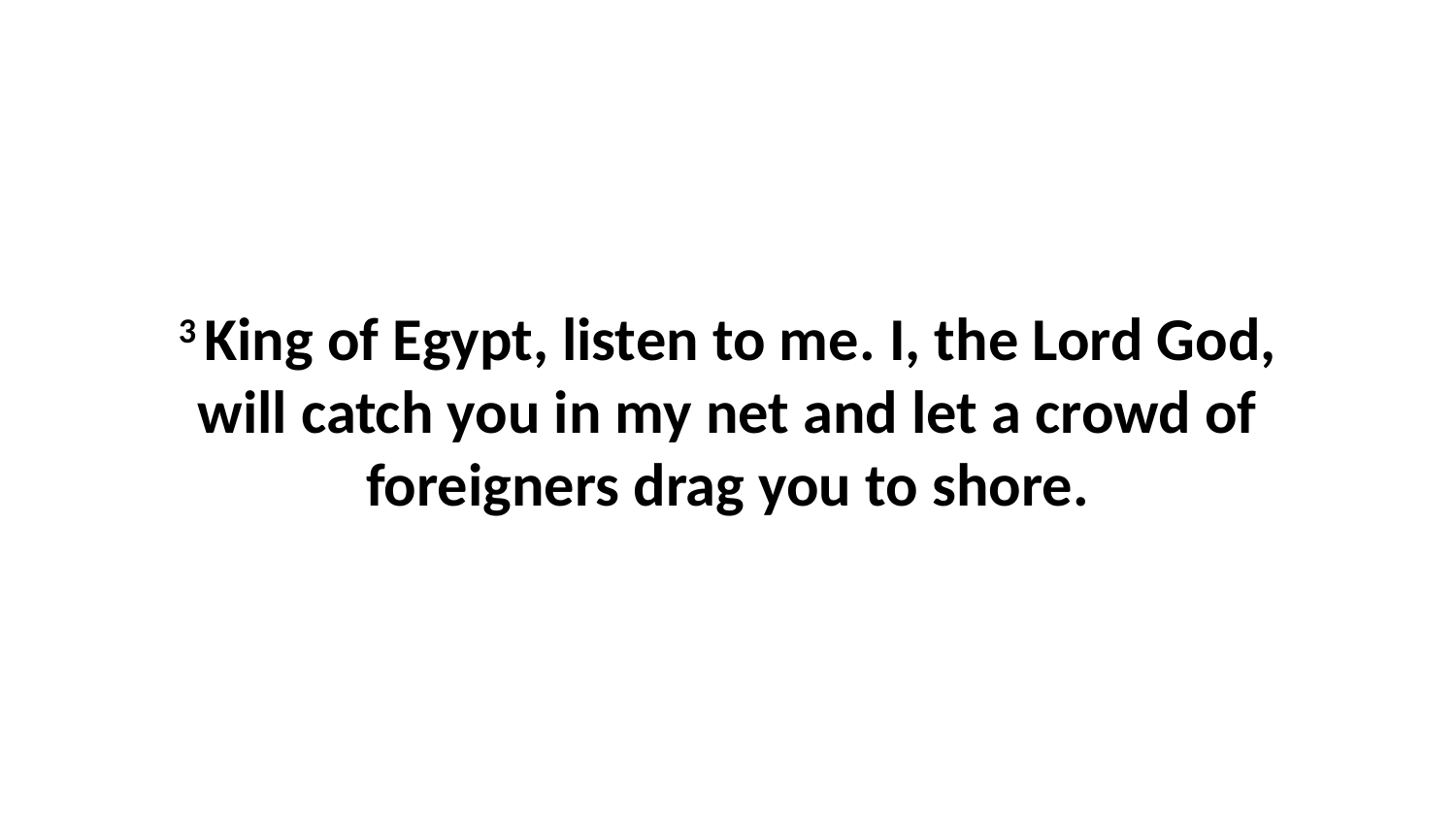

3 King of Egypt, listen to me. I, the Lord God, will catch you in my net and let a crowd of foreigners drag you to shore.